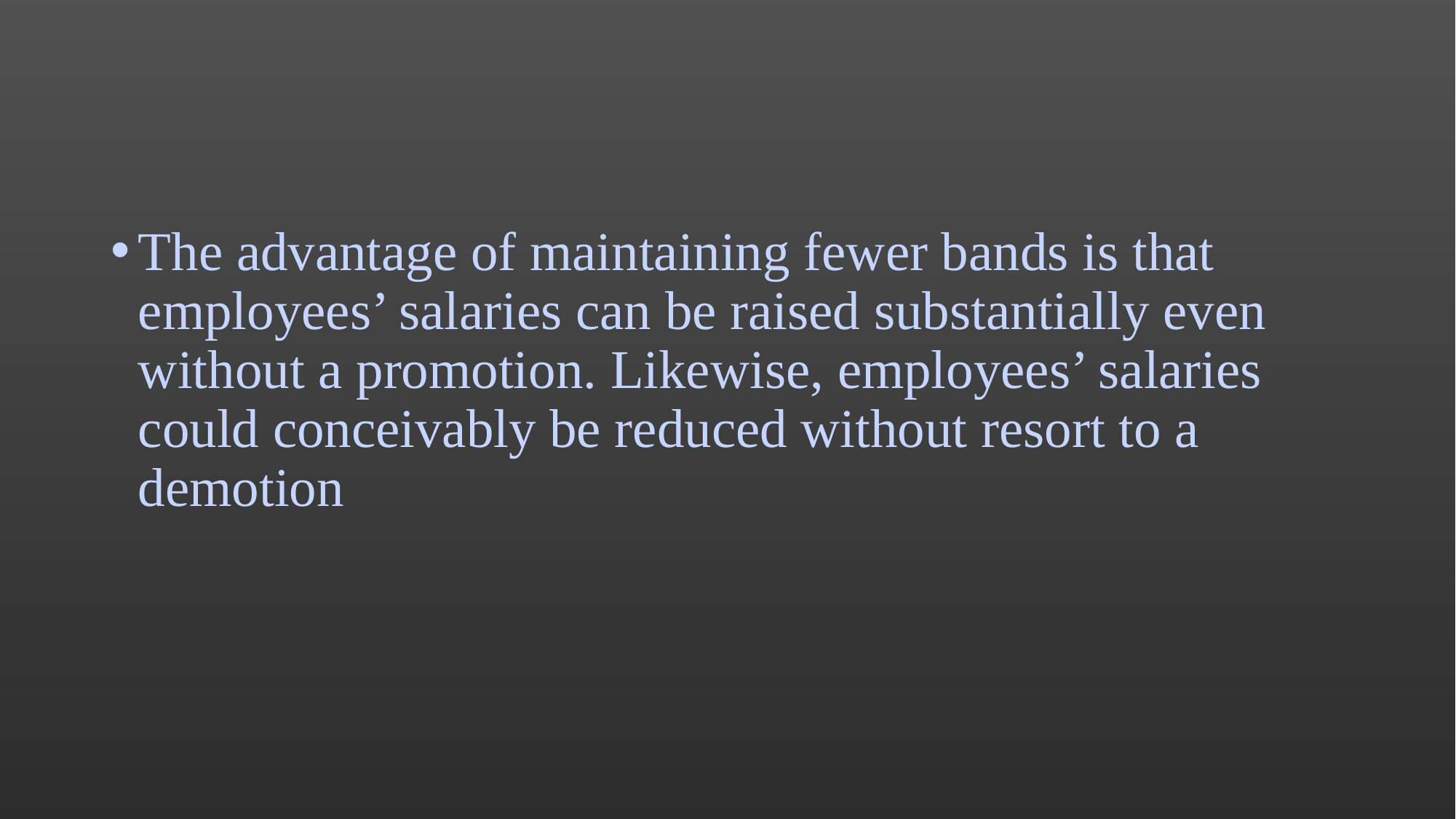

#
The advantage of maintaining fewer bands is that employees’ salaries can be raised substantially even without a promotion. Likewise, employees’ salaries could conceivably be reduced without resort to a demotion